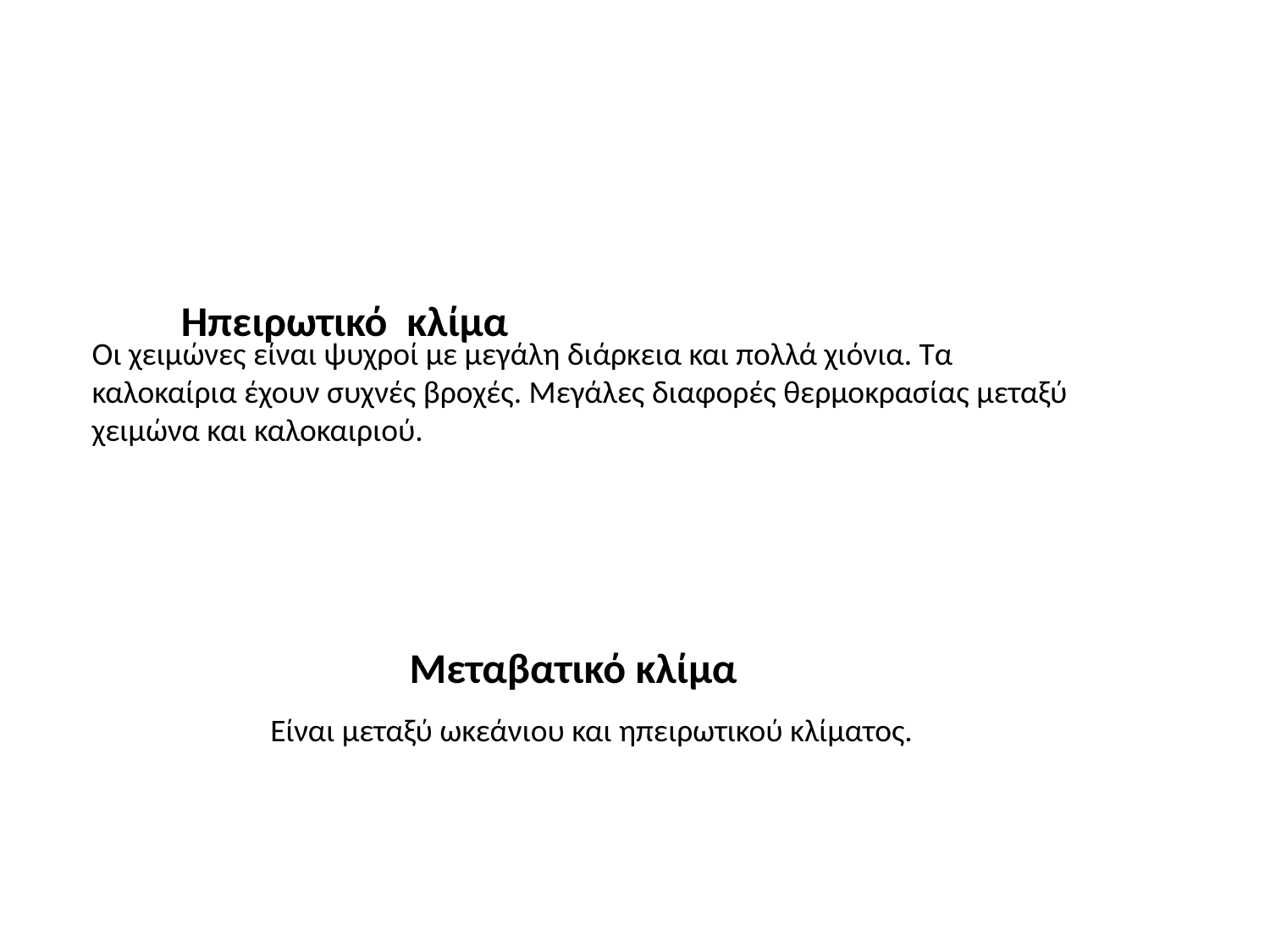

Ηπειρωτικό  κλίμα
Οι χειμώνες είναι ψυχροί με μεγάλη διάρκεια και πολλά χιόνια. Τα καλοκαίρια έχουν συχνές βροχές. Μεγάλες διαφορές θερμοκρασίας μεταξύ χειμώνα και καλοκαιριού.
Μεταβατικό κλίμα
Είναι μεταξύ ωκεάνιου και ηπειρωτικού κλίματος.